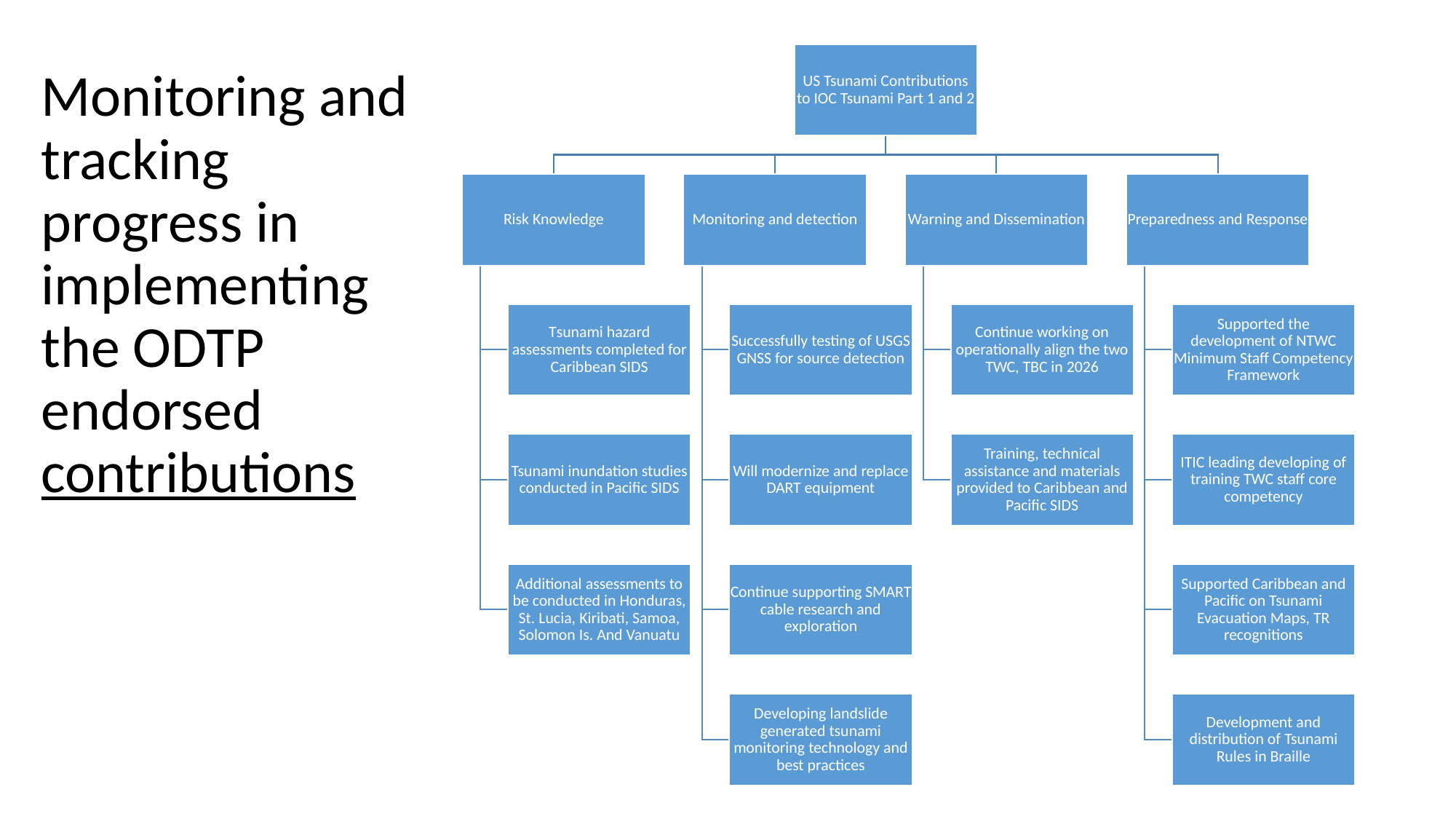

US Tsunami Contributions to IOC Tsunami Part 1 and 2
Risk Knowledge
Tsunami hazard assessments completed for Caribbean SIDS
Tsunami inundation studies conducted in Pacific SIDS
Additional assessments to be conducted in Honduras, St. Lucia, Kiribati, Samoa, Solomon Is. And Vanuatu
Monitoring and detection
Successfully testing of USGS GNSS for source detection
Will modernize and replace DART equipment
Continue supporting SMART cable research and exploration
Developing landslide generated tsunami monitoring technology and best practices
Warning and Dissemination
Continue working on operationally align the two TWC, TBC in 2026
Training, technical assistance and materials provided to Caribbean and Pacific SIDS
Preparedness and Response
Supported the development of NTWC Minimum Staff Competency Framework
ITIC leading developing of training TWC staff core competency
Supported Caribbean and Pacific on Tsunami Evacuation Maps, TR recognitions
Development and distribution of Tsunami Rules in Braille
# Monitoring and tracking progress in implementing the ODTP endorsed contributions